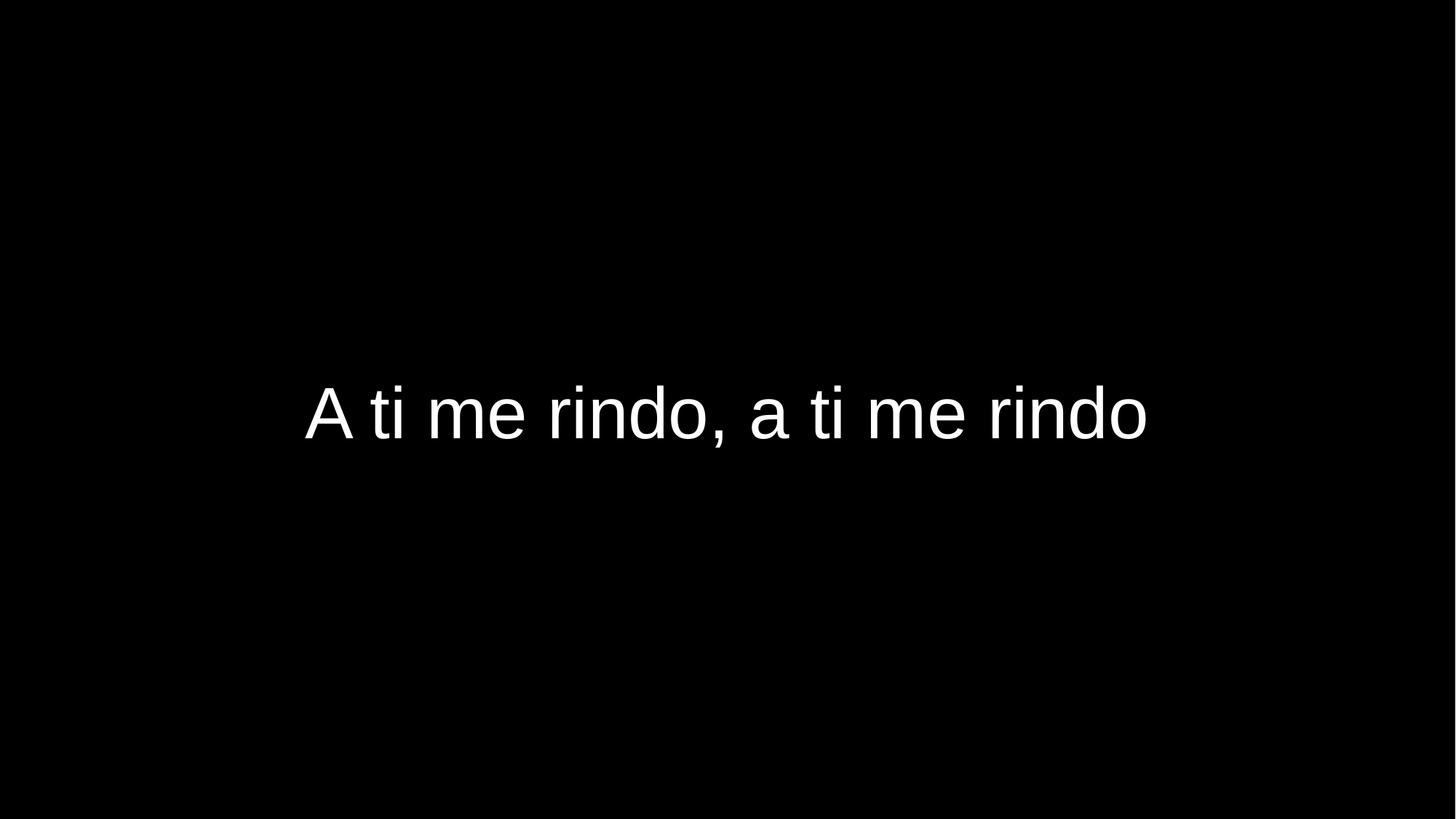

A ti me rindo, a ti me rindo